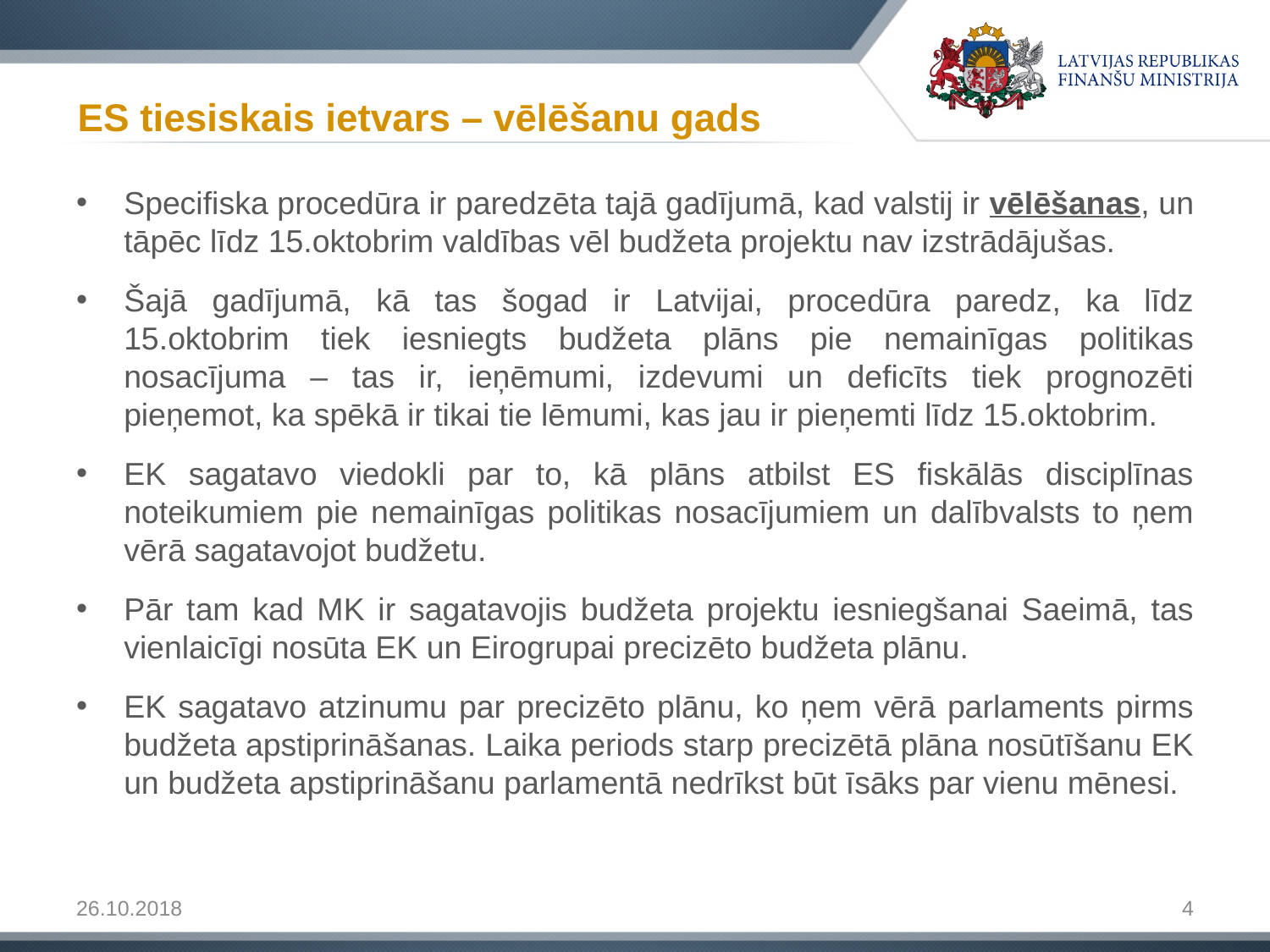

# ES tiesiskais ietvars – vēlēšanu gads
Specifiska procedūra ir paredzēta tajā gadījumā, kad valstij ir vēlēšanas, un tāpēc līdz 15.oktobrim valdības vēl budžeta projektu nav izstrādājušas.
Šajā gadījumā, kā tas šogad ir Latvijai, procedūra paredz, ka līdz 15.oktobrim tiek iesniegts budžeta plāns pie nemainīgas politikas nosacījuma – tas ir, ieņēmumi, izdevumi un deficīts tiek prognozēti pieņemot, ka spēkā ir tikai tie lēmumi, kas jau ir pieņemti līdz 15.oktobrim.
EK sagatavo viedokli par to, kā plāns atbilst ES fiskālās disciplīnas noteikumiem pie nemainīgas politikas nosacījumiem un dalībvalsts to ņem vērā sagatavojot budžetu.
Pār tam kad MK ir sagatavojis budžeta projektu iesniegšanai Saeimā, tas vienlaicīgi nosūta EK un Eirogrupai precizēto budžeta plānu.
EK sagatavo atzinumu par precizēto plānu, ko ņem vērā parlaments pirms budžeta apstiprināšanas. Laika periods starp precizētā plāna nosūtīšanu EK un budžeta apstiprināšanu parlamentā nedrīkst būt īsāks par vienu mēnesi.
26.10.2018
4